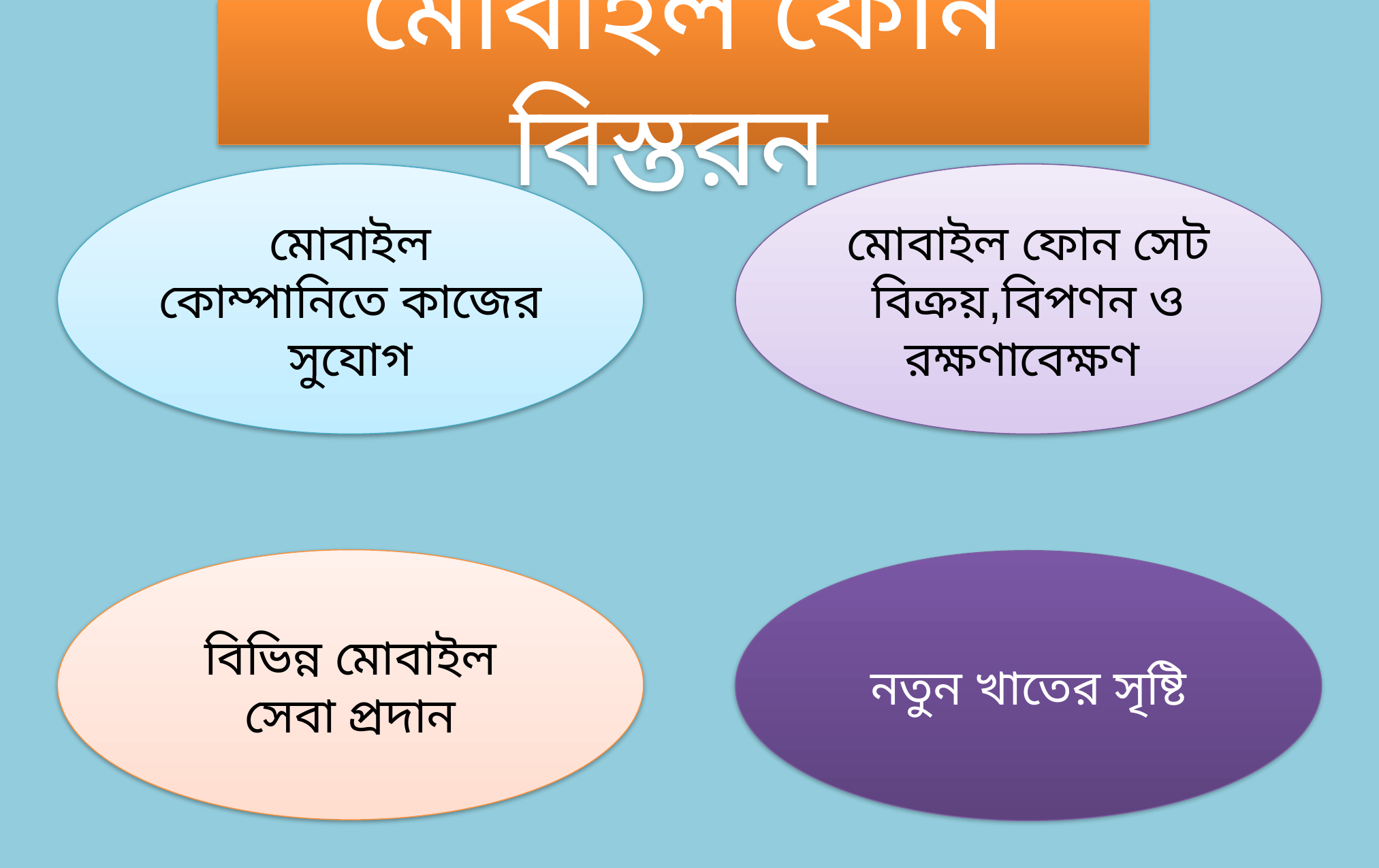

মোবাইল ফোন বিস্তরন
মোবাইল কোম্পানিতে কাজের সুযোগ
মোবাইল ফোন সেট বিক্রয়,বিপণন ও রক্ষণাবেক্ষণ
বিভিন্ন মোবাইল সেবা প্রদান
নতুন খাতের সৃষ্টি